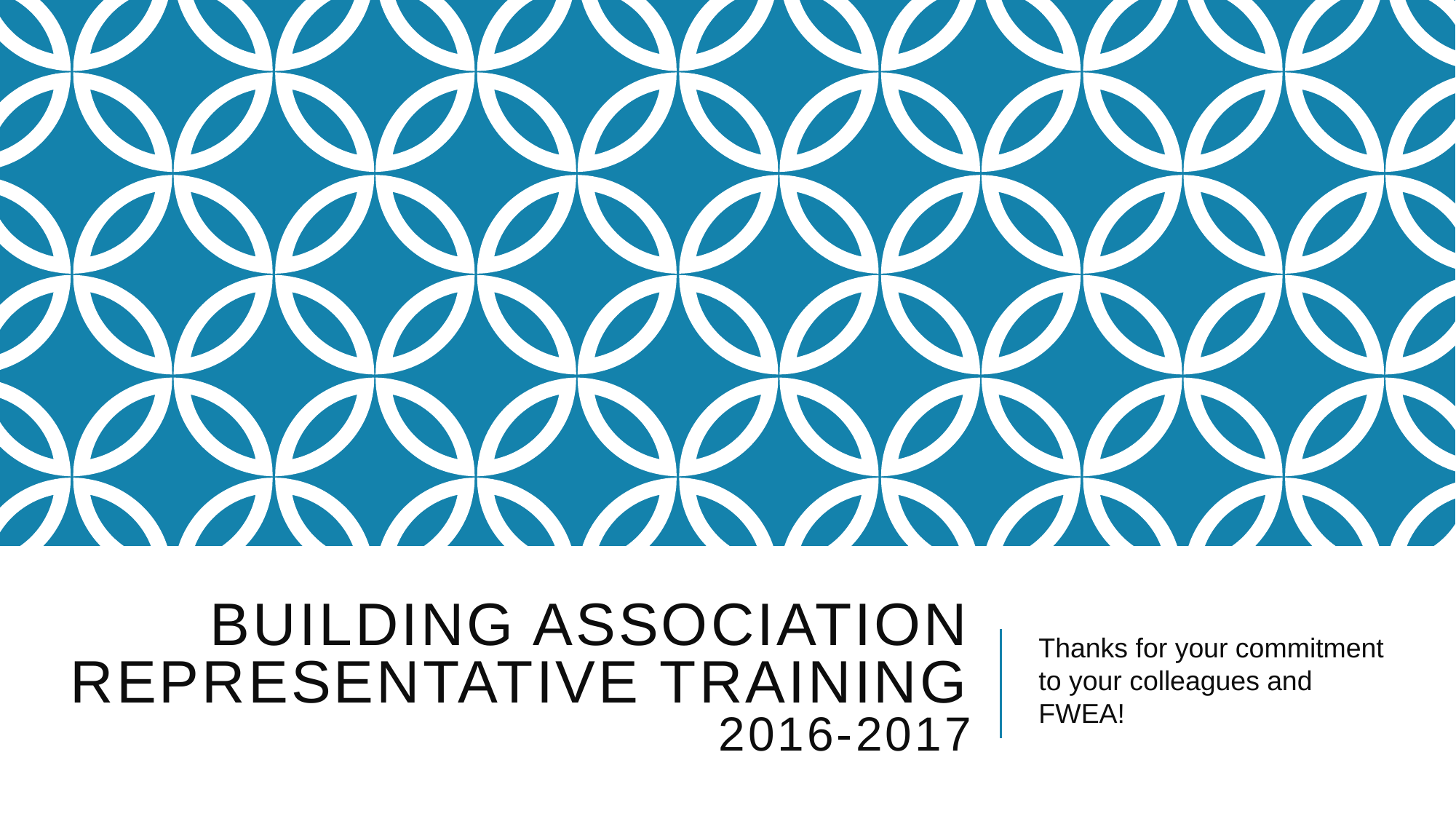

# Building Association Representative Training 2016-2017
Thanks for your commitment to your colleagues and FWEA!